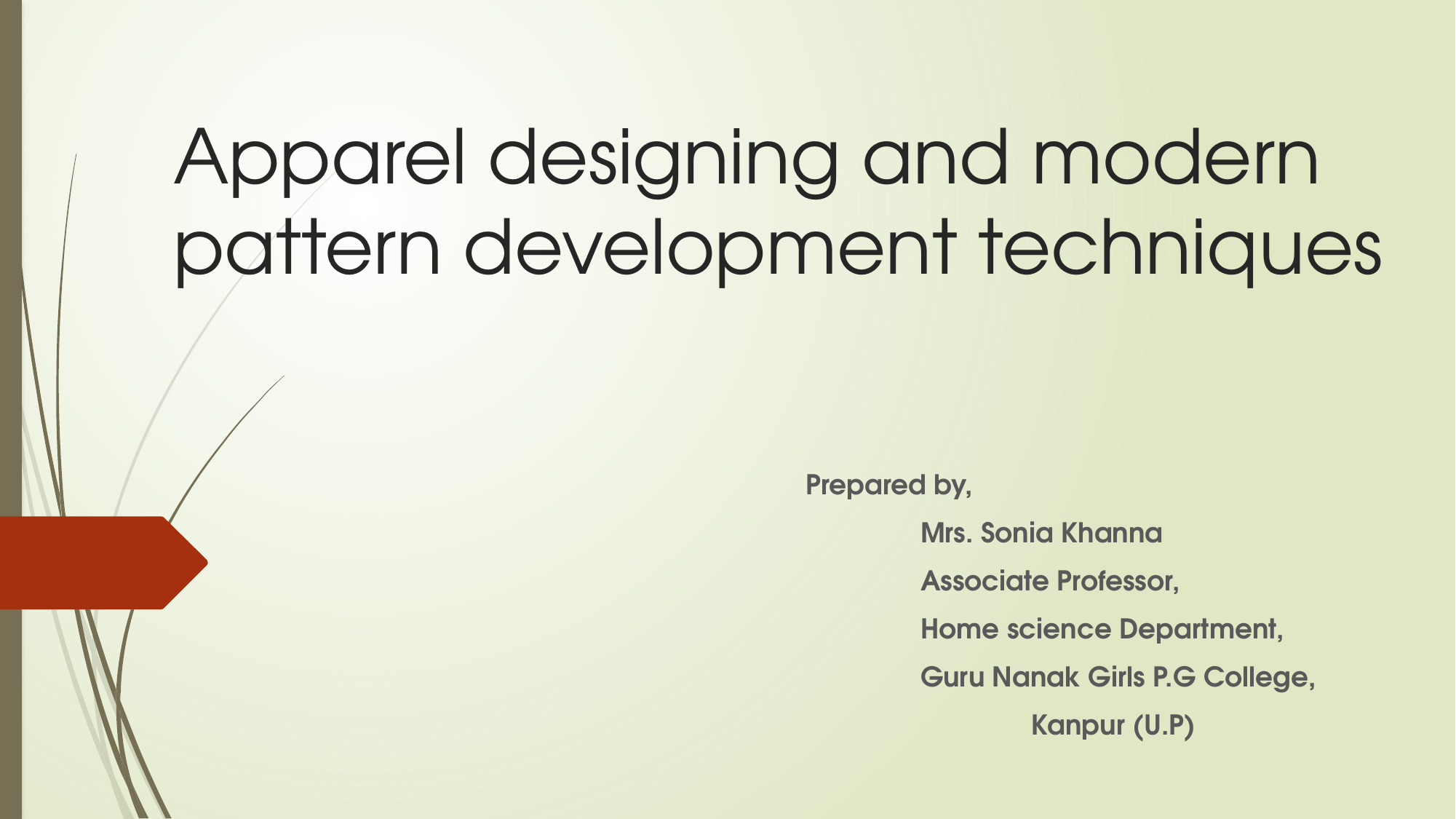

# Apparel designing and modern pattern development techniques
Prepared by,
               Mrs. Sonia Khanna
               Associate Professor,
               Home science Department,
               Guru Nanak Girls P.G College,
		 Kanpur (U.P)